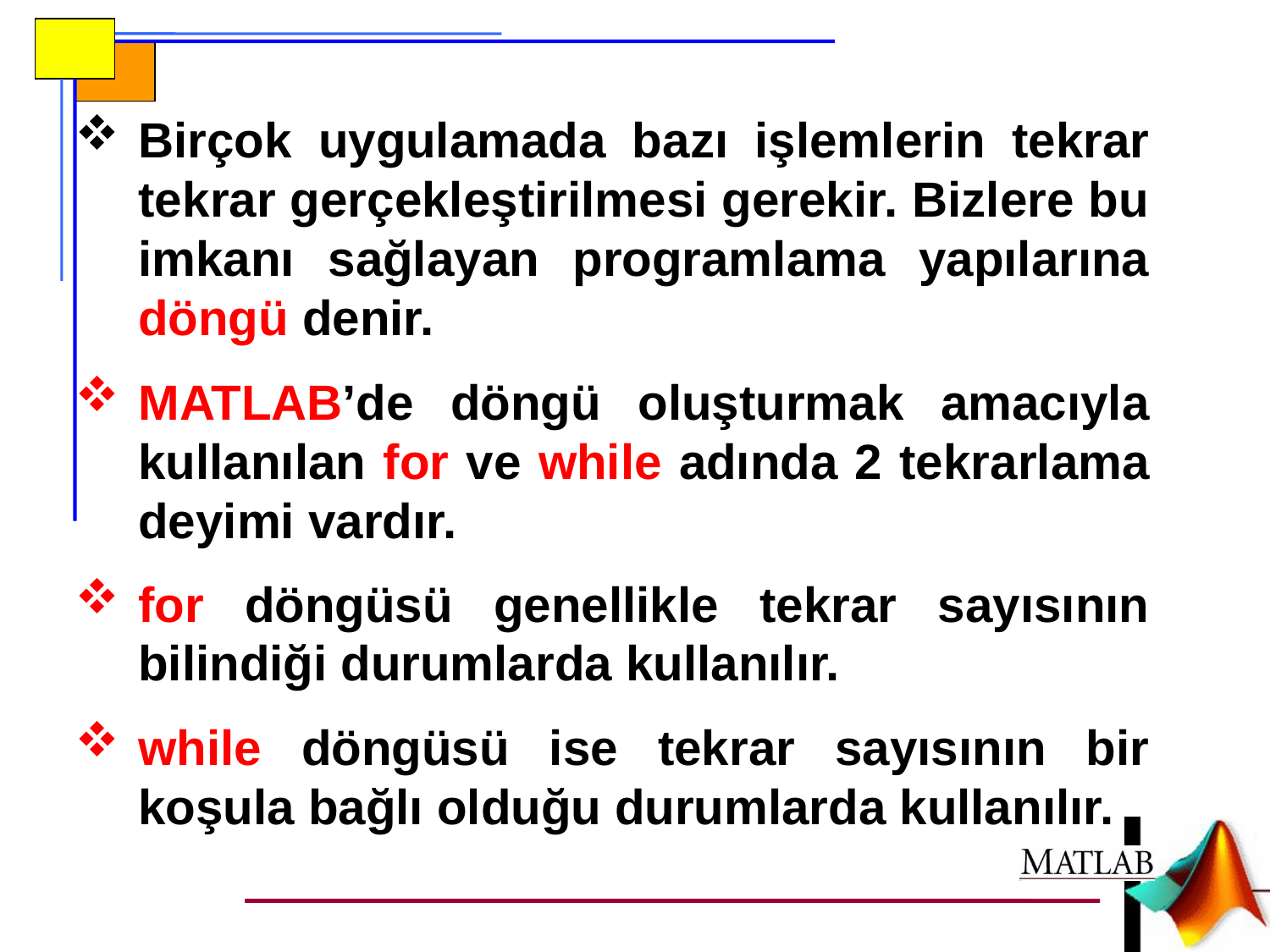

Birçok uygulamada bazı işlemlerin tekrar tekrar gerçekleştirilmesi gerekir. Bizlere bu imkanı sağlayan programlama yapılarına döngü denir.
MATLAB’de döngü oluşturmak amacıyla kullanılan for ve while adında 2 tekrarlama deyimi vardır.
for döngüsü genellikle tekrar sayısının bilindiği durumlarda kullanılır.
while döngüsü ise tekrar sayısının bir koşula bağlı olduğu durumlarda kullanılır.